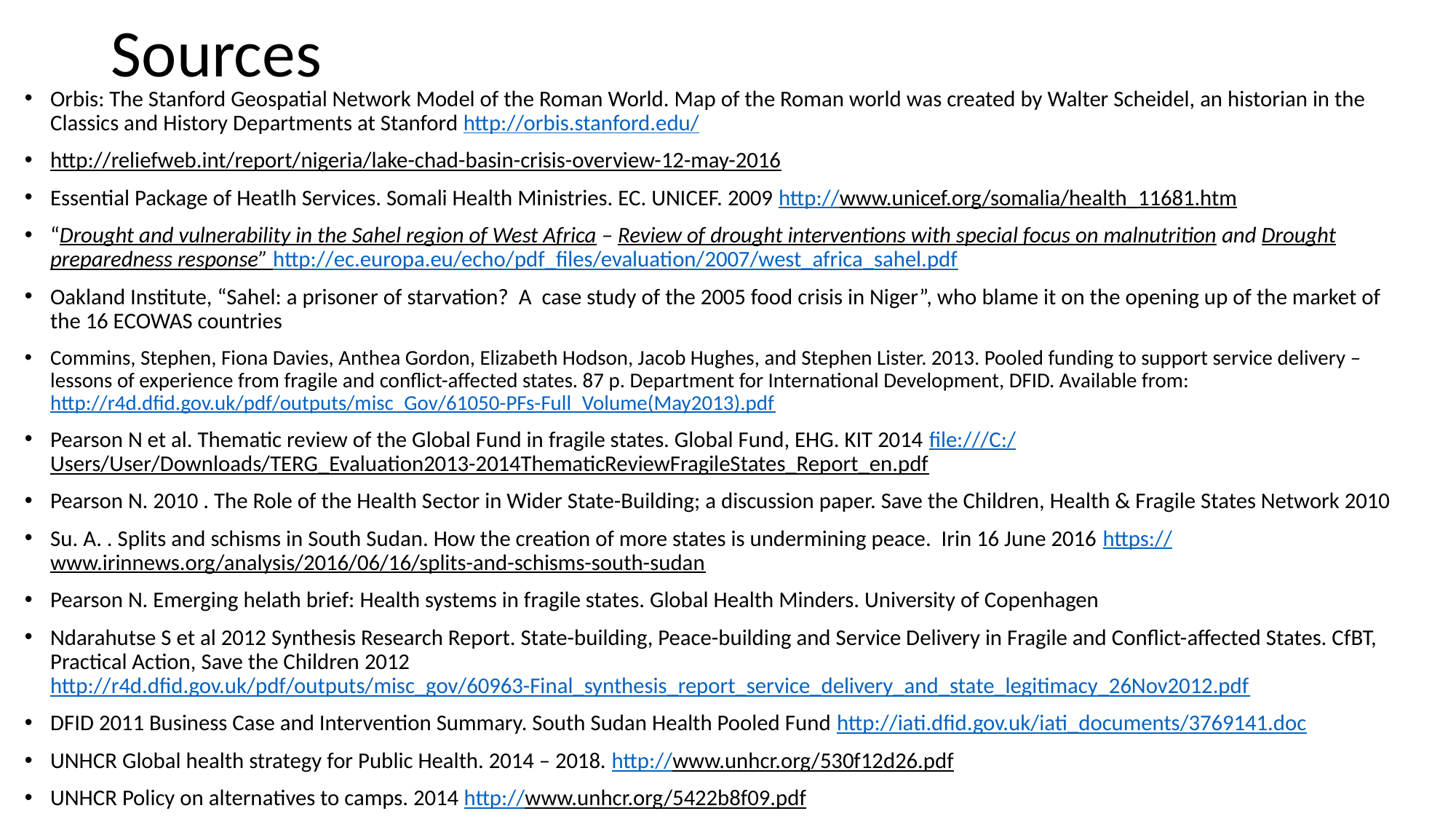

# Sources
Orbis: The Stanford Geospatial Network Model of the Roman World. Map of the Roman world was created by Walter Scheidel, an historian in the Classics and History Departments at Stanford http://orbis.stanford.edu/
http://reliefweb.int/report/nigeria/lake-chad-basin-crisis-overview-12-may-2016
Essential Package of Heatlh Services. Somali Health Ministries. EC. UNICEF. 2009 http://www.unicef.org/somalia/health_11681.htm
“Drought and vulnerability in the Sahel region of West Africa – Review of drought interventions with special focus on malnutrition and Drought preparedness response” http://ec.europa.eu/echo/pdf_files/evaluation/2007/west_africa_sahel.pdf
Oakland Institute, “Sahel: a prisoner of starvation?  A  case study of the 2005 food crisis in Niger”, who blame it on the opening up of the market of the 16 ECOWAS countries
Commins, Stephen, Fiona Davies, Anthea Gordon, Elizabeth Hodson, Jacob Hughes, and Stephen Lister. 2013. Pooled funding to support service delivery – lessons of experience from fragile and conflict-affected states. 87 p. Department for International Development, DFID. Available from: http://r4d.dfid.gov.uk/pdf/outputs/misc_Gov/61050-PFs-Full_Volume(May2013).pdf
Pearson N et al. Thematic review of the Global Fund in fragile states. Global Fund, EHG. KIT 2014 file:///C:/Users/User/Downloads/TERG_Evaluation2013-2014ThematicReviewFragileStates_Report_en.pdf
Pearson N. 2010 . The Role of the Health Sector in Wider State-Building; a discussion paper. Save the Children, Health & Fragile States Network 2010
Su. A. . Splits and schisms in South Sudan. How the creation of more states is undermining peace.  Irin 16 June 2016 https://www.irinnews.org/analysis/2016/06/16/splits-and-schisms-south-sudan
Pearson N. Emerging helath brief: Health systems in fragile states. Global Health Minders. University of Copenhagen
Ndarahutse S et al 2012 Synthesis Research Report. State-building, Peace-building and Service Delivery in Fragile and Conflict-affected States. CfBT, Practical Action, Save the Children 2012 http://r4d.dfid.gov.uk/pdf/outputs/misc_gov/60963-Final_synthesis_report_service_delivery_and_state_legitimacy_26Nov2012.pdf
DFID 2011 Business Case and Intervention Summary. South Sudan Health Pooled Fund http://iati.dfid.gov.uk/iati_documents/3769141.doc
UNHCR Global health strategy for Public Health. 2014 – 2018. http://www.unhcr.org/530f12d26.pdf
UNHCR Policy on alternatives to camps. 2014 http://www.unhcr.org/5422b8f09.pdf